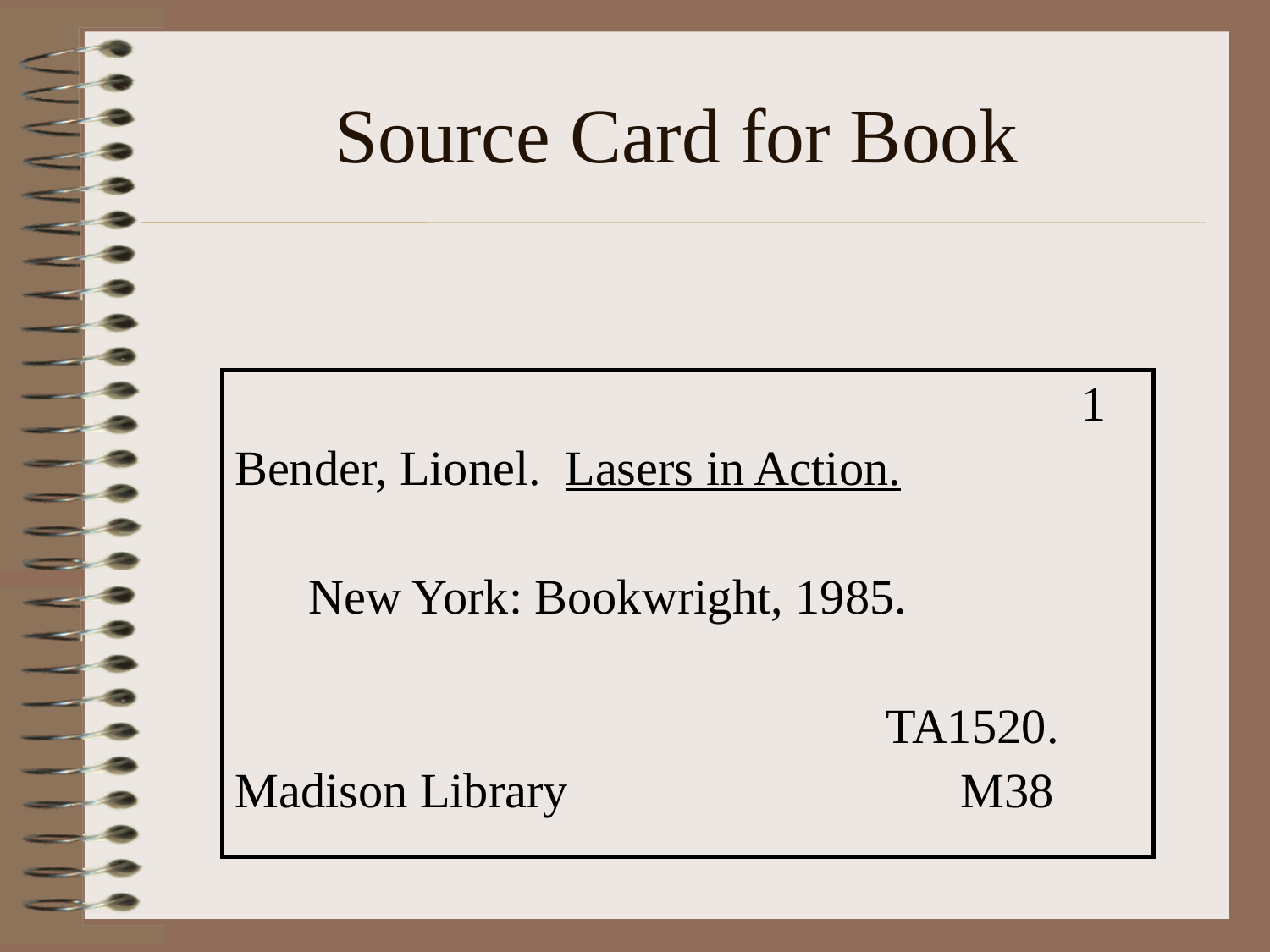

# Source Card for Book
| 1 Bender, Lionel. Lasers in Action. New York: Bookwright, 1985. TA1520. Madison Library M38 |
| --- |